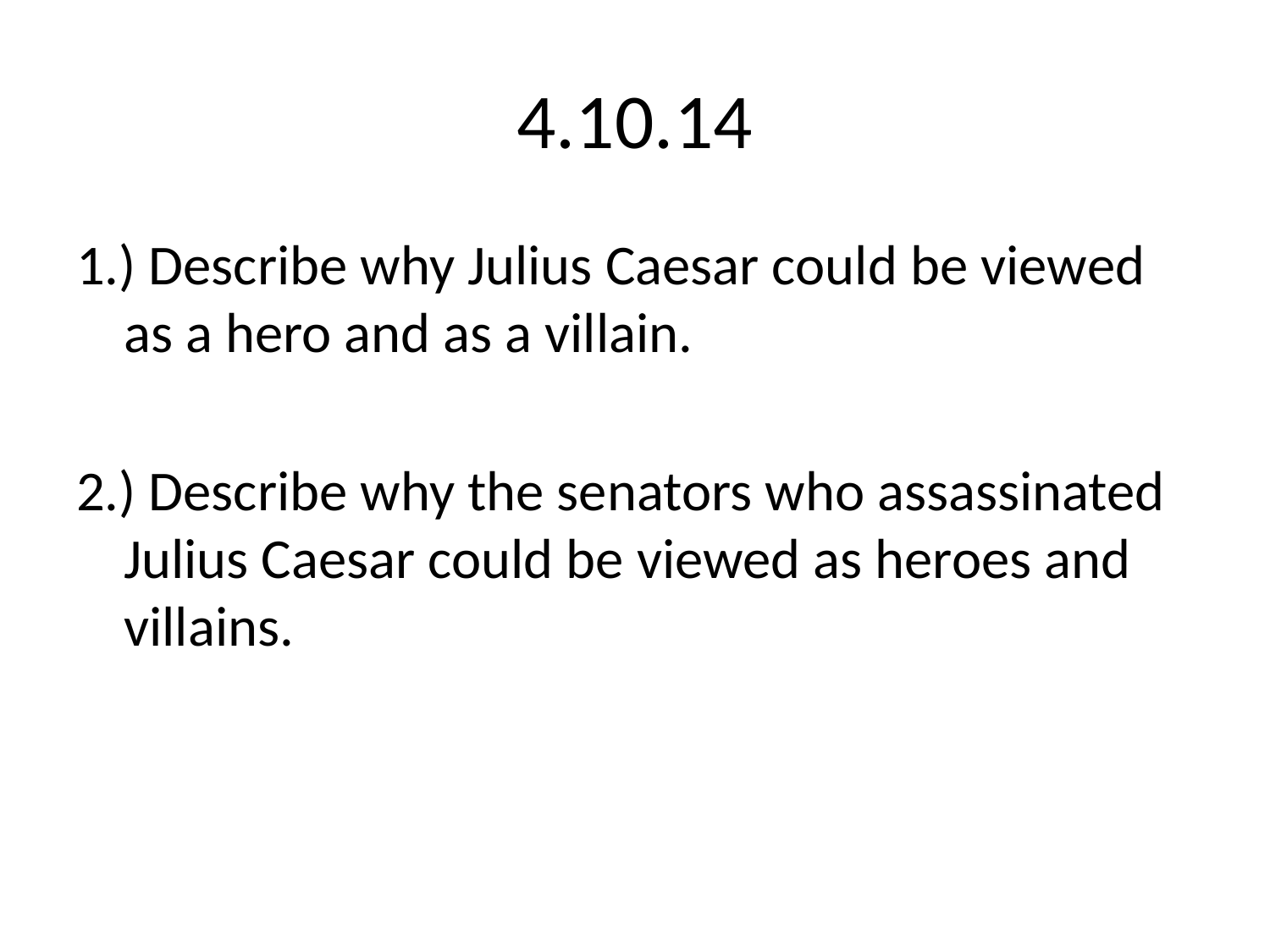

# 4.10.14
1.) Describe why Julius Caesar could be viewed as a hero and as a villain.

2.) Describe why the senators who assassinated Julius Caesar could be viewed as heroes and villains.